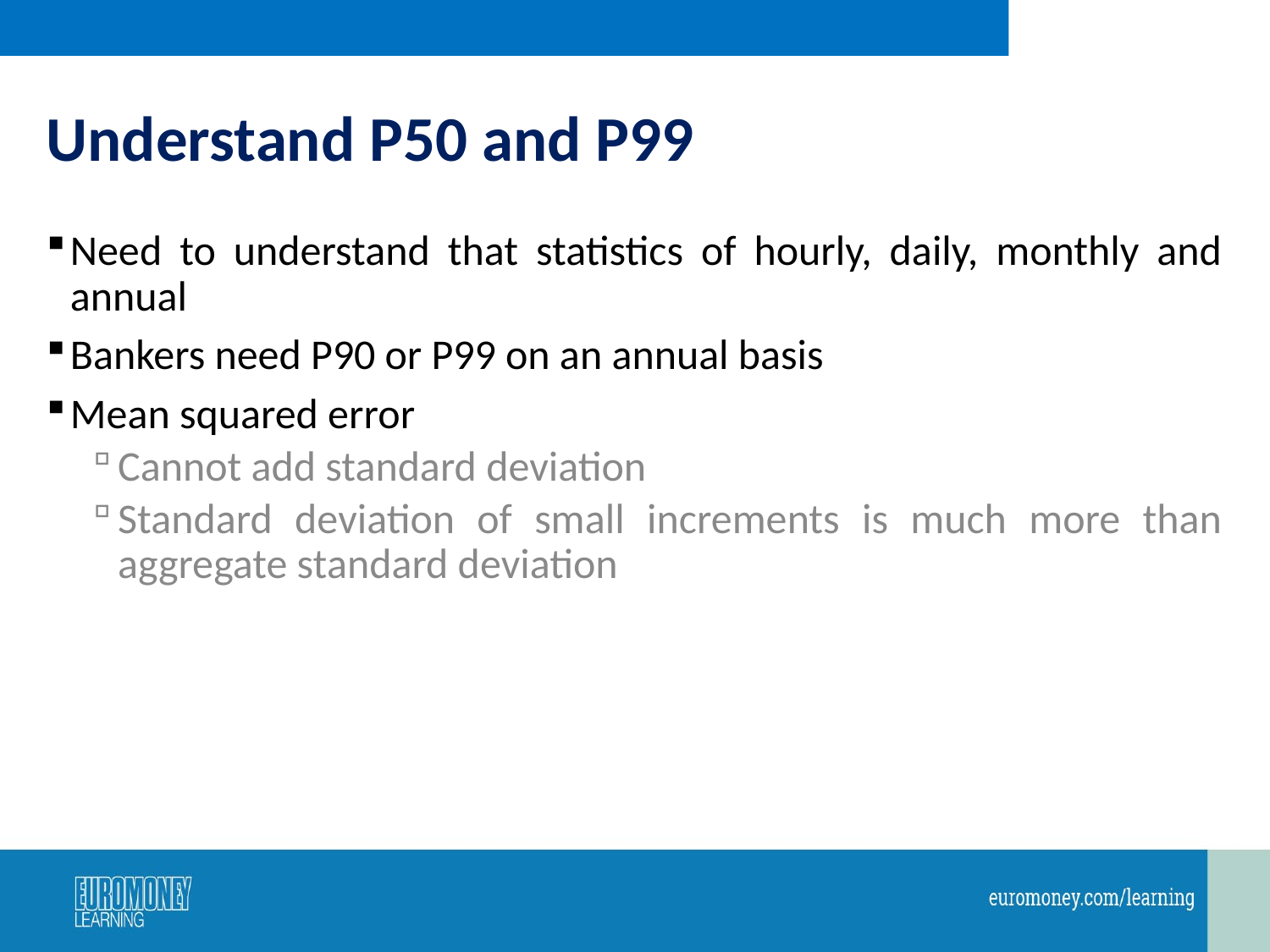

# Understand P50 and P99
Need to understand that statistics of hourly, daily, monthly and annual
Bankers need P90 or P99 on an annual basis
Mean squared error
Cannot add standard deviation
Standard deviation of small increments is much more than aggregate standard deviation